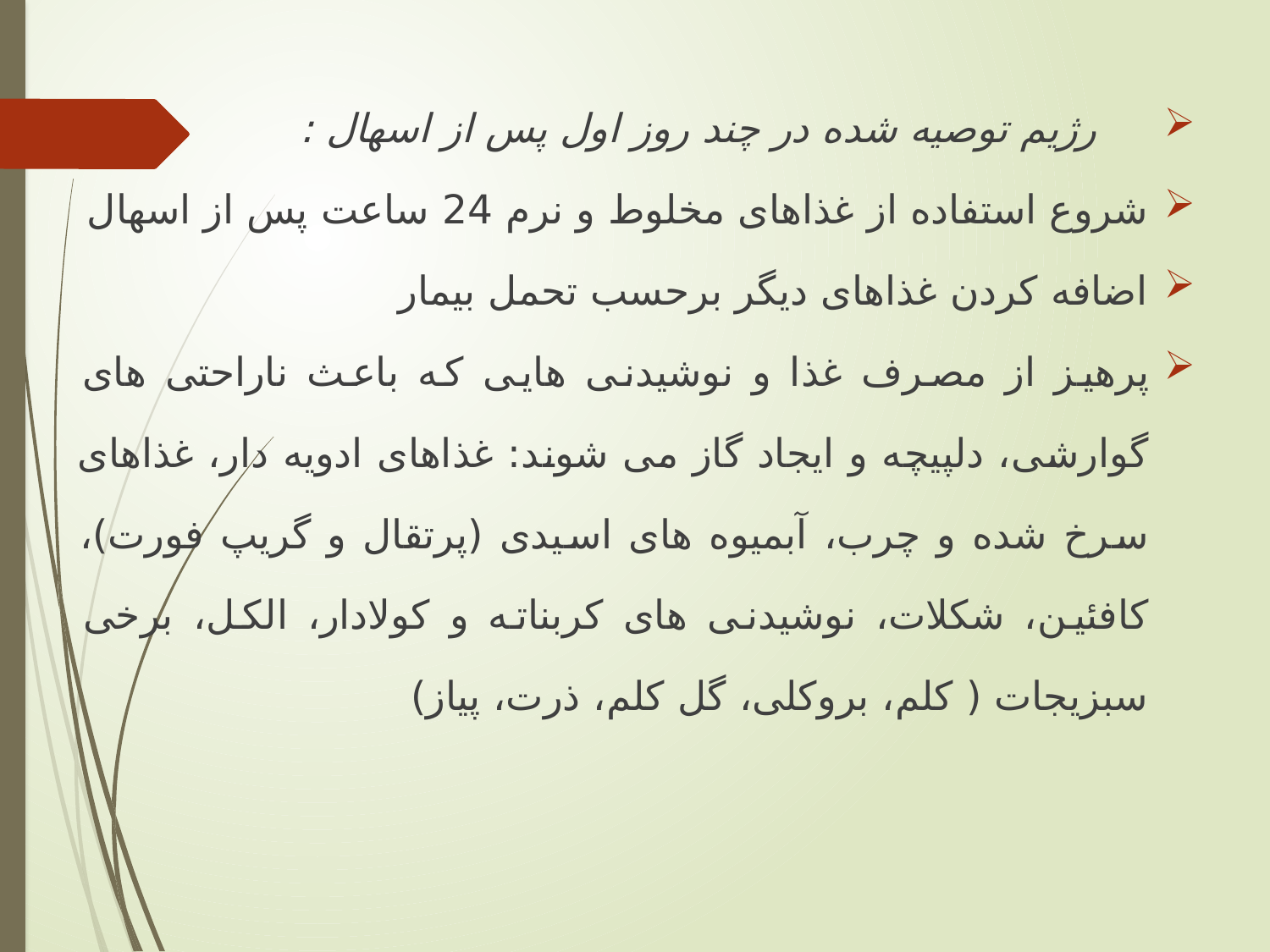

رژیم توصیه شده در چند روز اول پس از اسهال :
شروع استفاده از غذاهای مخلوط و نرم 24 ساعت پس از اسهال
اضافه کردن غذاهای دیگر برحسب تحمل بیمار
پرهیز از مصرف غذا و نوشیدنی هایی که باعث ناراحتی های گوارشی، دلپیچه و ایجاد گاز می شوند: غذاهای ادویه دار، غذاهای سرخ شده و چرب، آبمیوه های اسیدی (پرتقال و گریپ فورت)، کافئین، شکلات، نوشیدنی های کربناته و کولادار، الکل، برخی سبزیجات ( کلم، بروکلی، گل کلم، ذرت، پیاز)